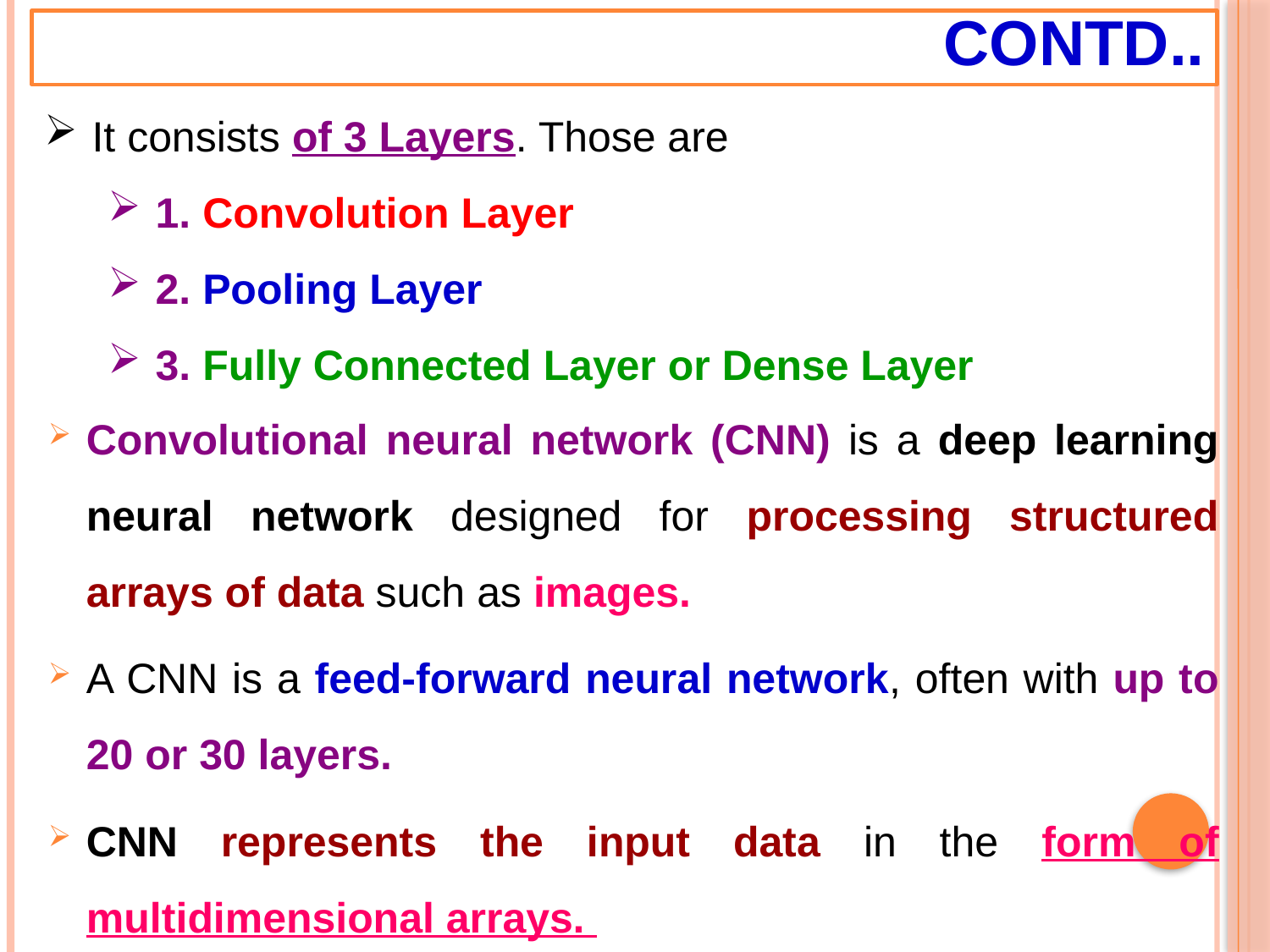

# Contd..
It consists of 3 Layers. Those are
1. Convolution Layer
2. Pooling Layer
3. Fully Connected Layer or Dense Layer
Convolutional neural network (CNN) is a deep learning neural network designed for processing structured arrays of data such as images.
A CNN is a feed-forward neural network, often with up to 20 or 30 layers.
CNN represents the input data in the form of multidimensional arrays.